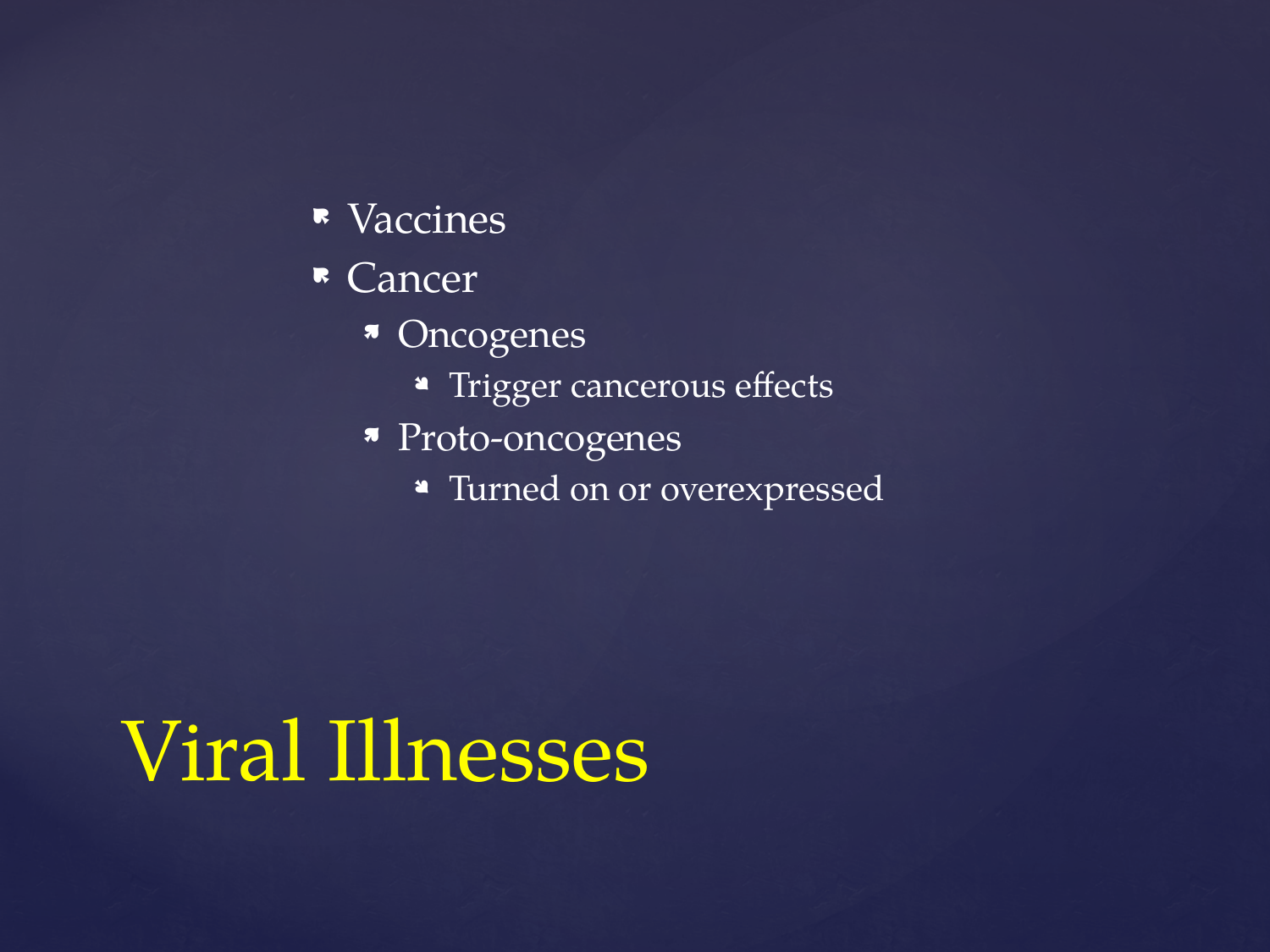

Vaccines
Cancer
Oncogenes
Trigger cancerous effects
Proto-oncogenes
Turned on or overexpressed
# Viral Illnesses